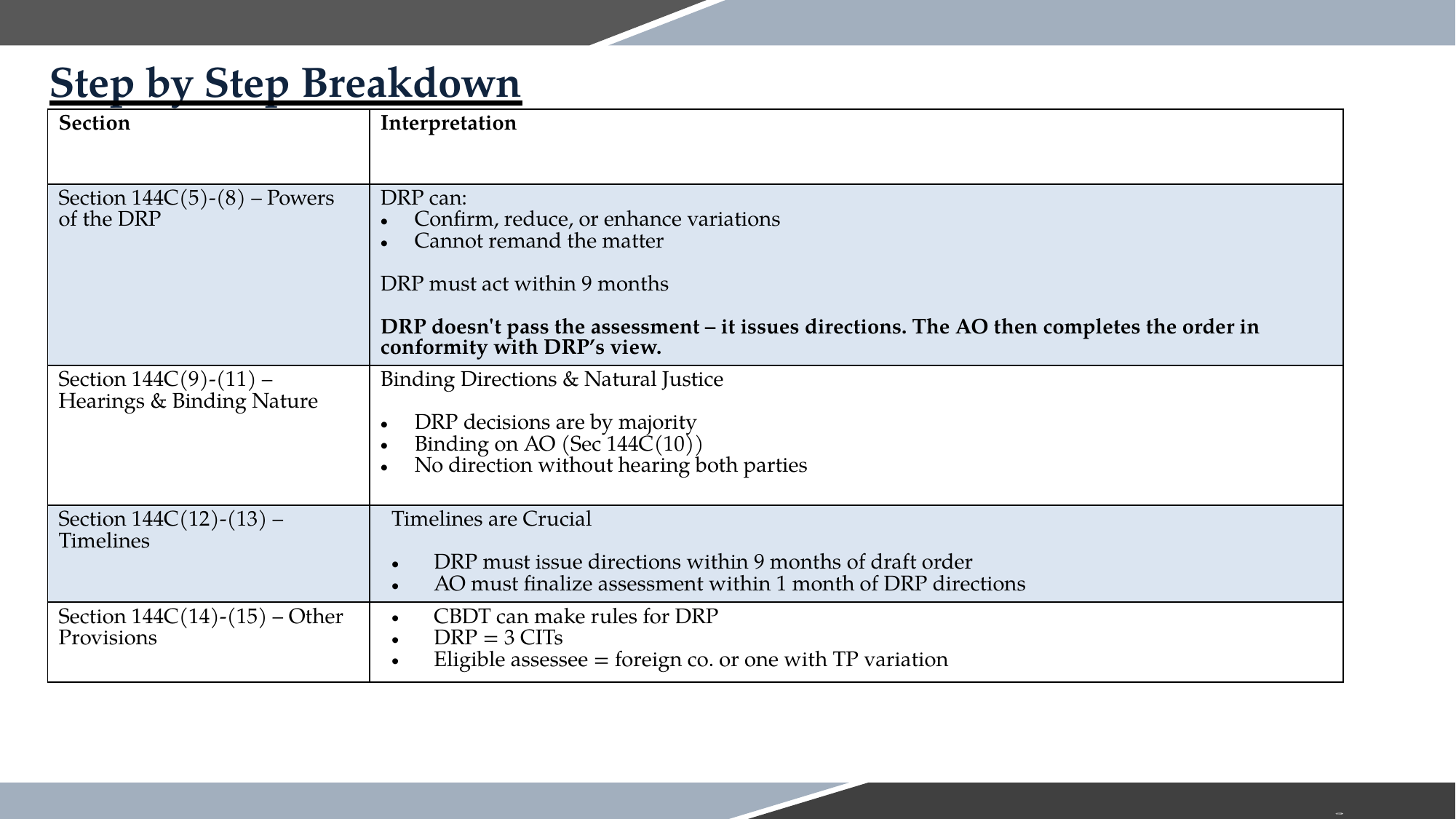

Step by Step Breakdown

| Section | Interpretation |
| --- | --- |
| Section 144C(5)-(8) – Powers of the DRP | DRP can: Confirm, reduce, or enhance variations Cannot remand the matter DRP must act within 9 months DRP doesn't pass the assessment – it issues directions. The AO then completes the order in conformity with DRP’s view. |
| Section 144C(9)-(11) – Hearings & Binding Nature | Binding Directions & Natural Justice DRP decisions are by majority Binding on AO (Sec 144C(10)) No direction without hearing both parties |
| Section 144C(12)-(13) – Timelines | Timelines are Crucial DRP must issue directions within 9 months of draft order AO must finalize assessment within 1 month of DRP directions |
| Section 144C(14)-(15) – Other Provisions | CBDT can make rules for DRP DRP = 3 CITs Eligible assessee = foreign co. or one with TP variation |